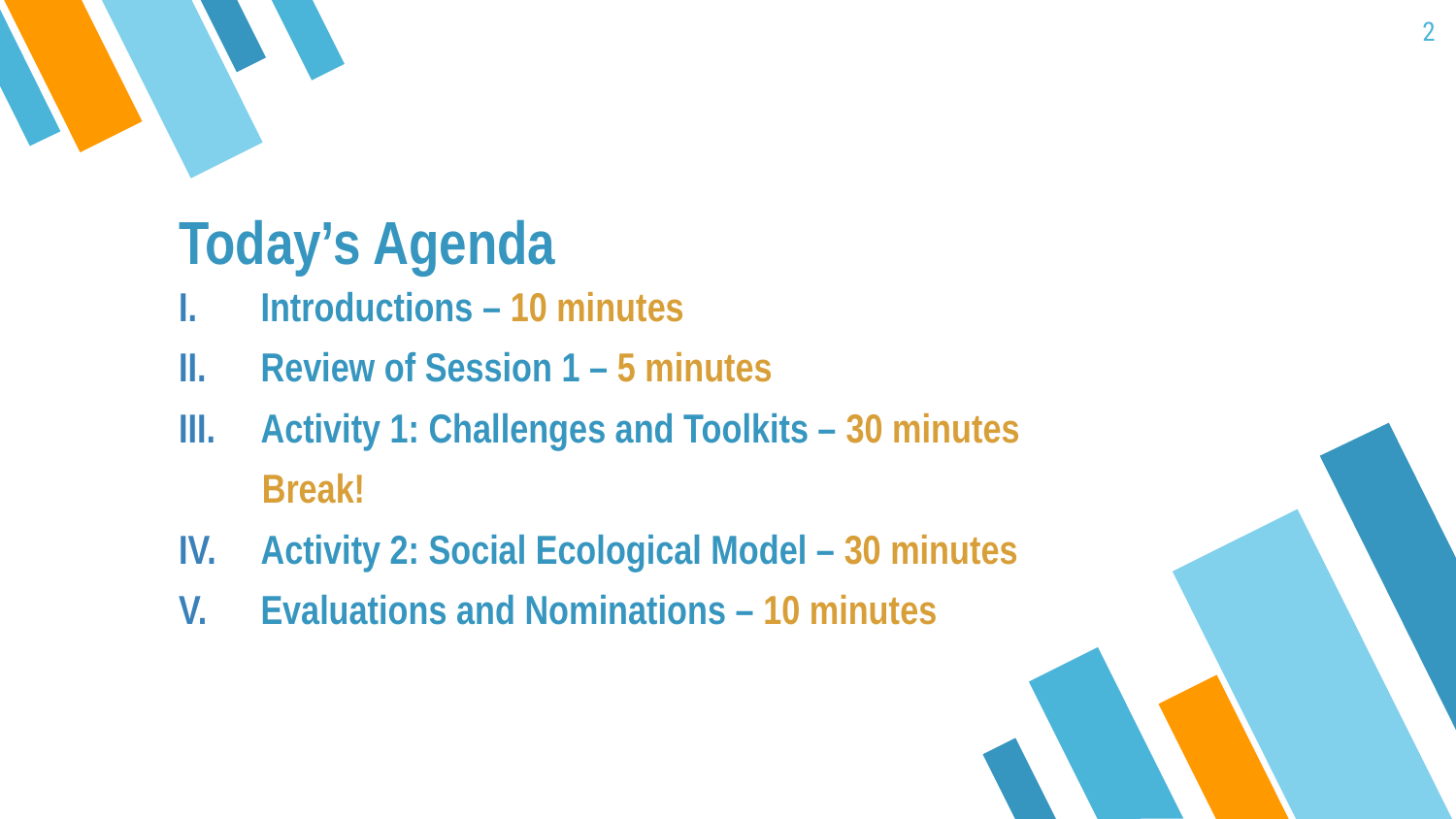

2
# Today’s Agenda
Introductions – 10 minutes
Review of Session 1 – 5 minutes
Activity 1: Challenges and Toolkits – 30 minutes
         Break!
Activity 2: Social Ecological Model – 30 minutes
Evaluations and Nominations – 10 minutes